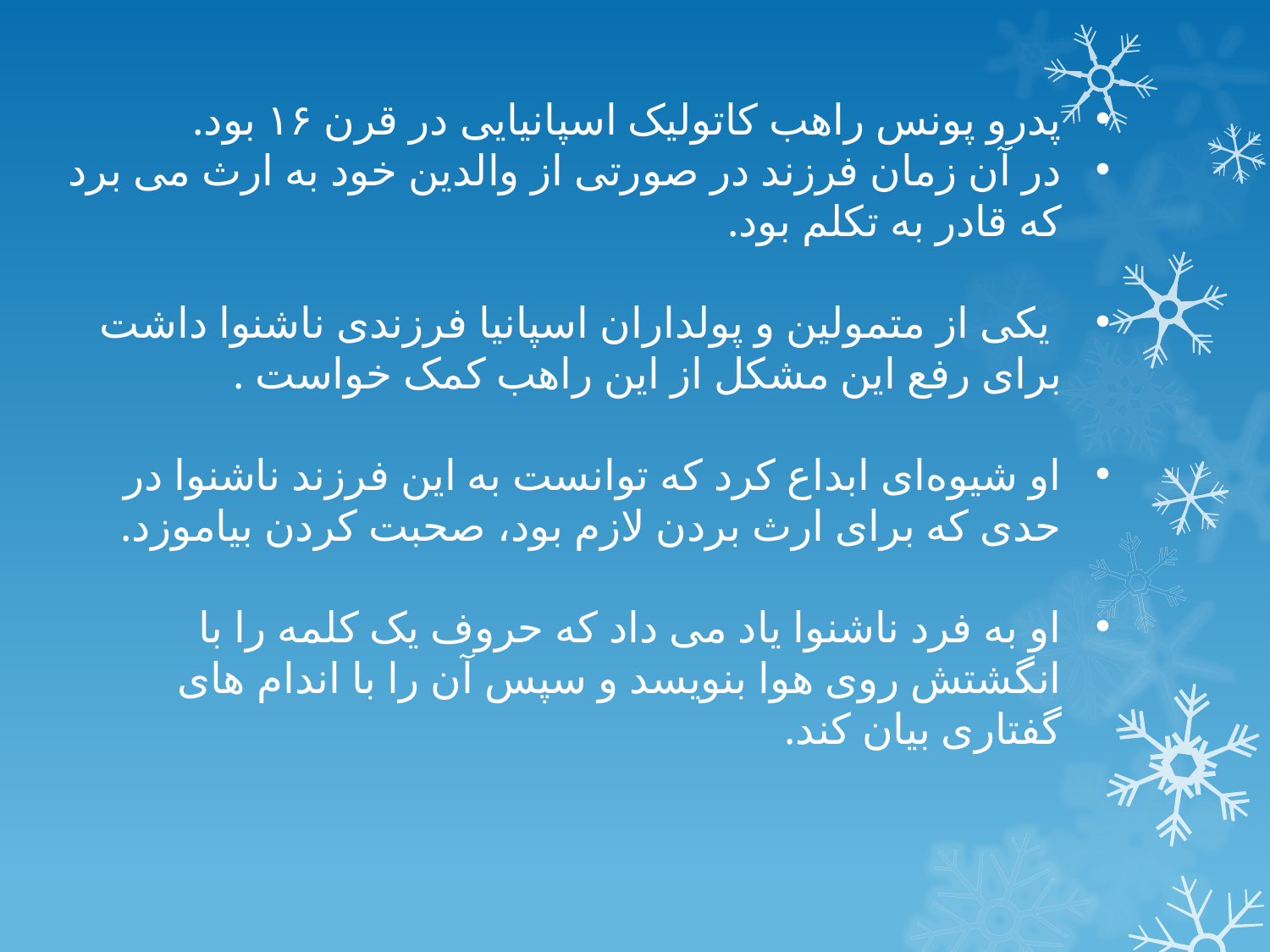

پدرو پونس راهب کاتولیک اسپانیایی در قرن ۱۶ بود.
در آن زمان فرزند در صورتی از والدین خود به ارث می برد که قادر به تکلم بود.

 یکی از متمولین و پولداران اسپانیا فرزندی ناشنوا داشت برای رفع این مشکل از این راهب کمک خواست .

او شیوه‌ای ابداع کرد که توانست به این فرزند ناشنوا در حدی که برای ارث بردن لازم بود، صحبت کردن بیاموزد.

او به فرد ناشنوا یاد می داد که حروف یک کلمه را با انگشتش روی هوا بنویسد و سپس آن را با اندام های گفتاری بیان کند.